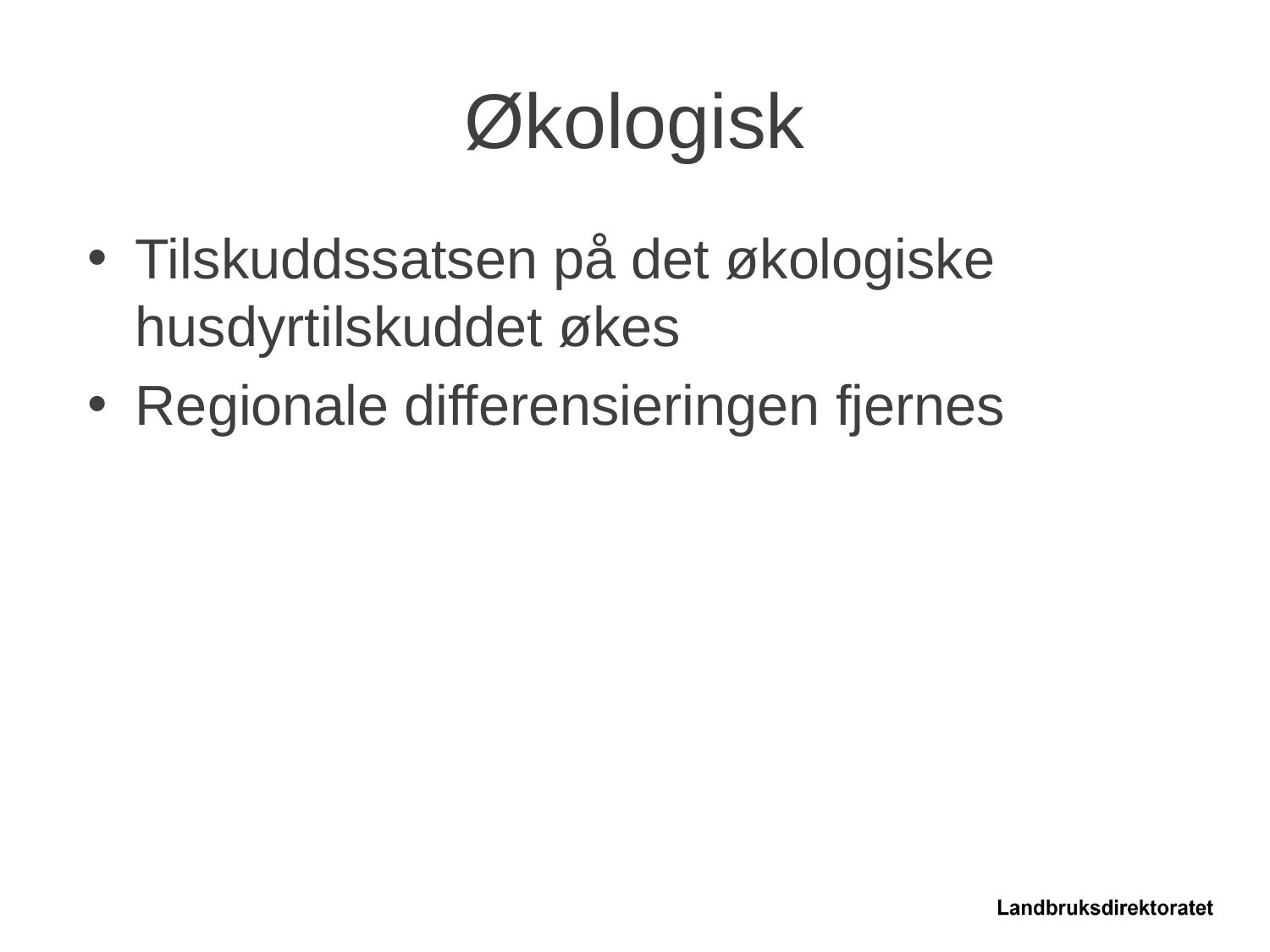

# Økologisk
Tilskuddssatsen på det økologiske husdyrtilskuddet økes
Regionale differensieringen fjernes